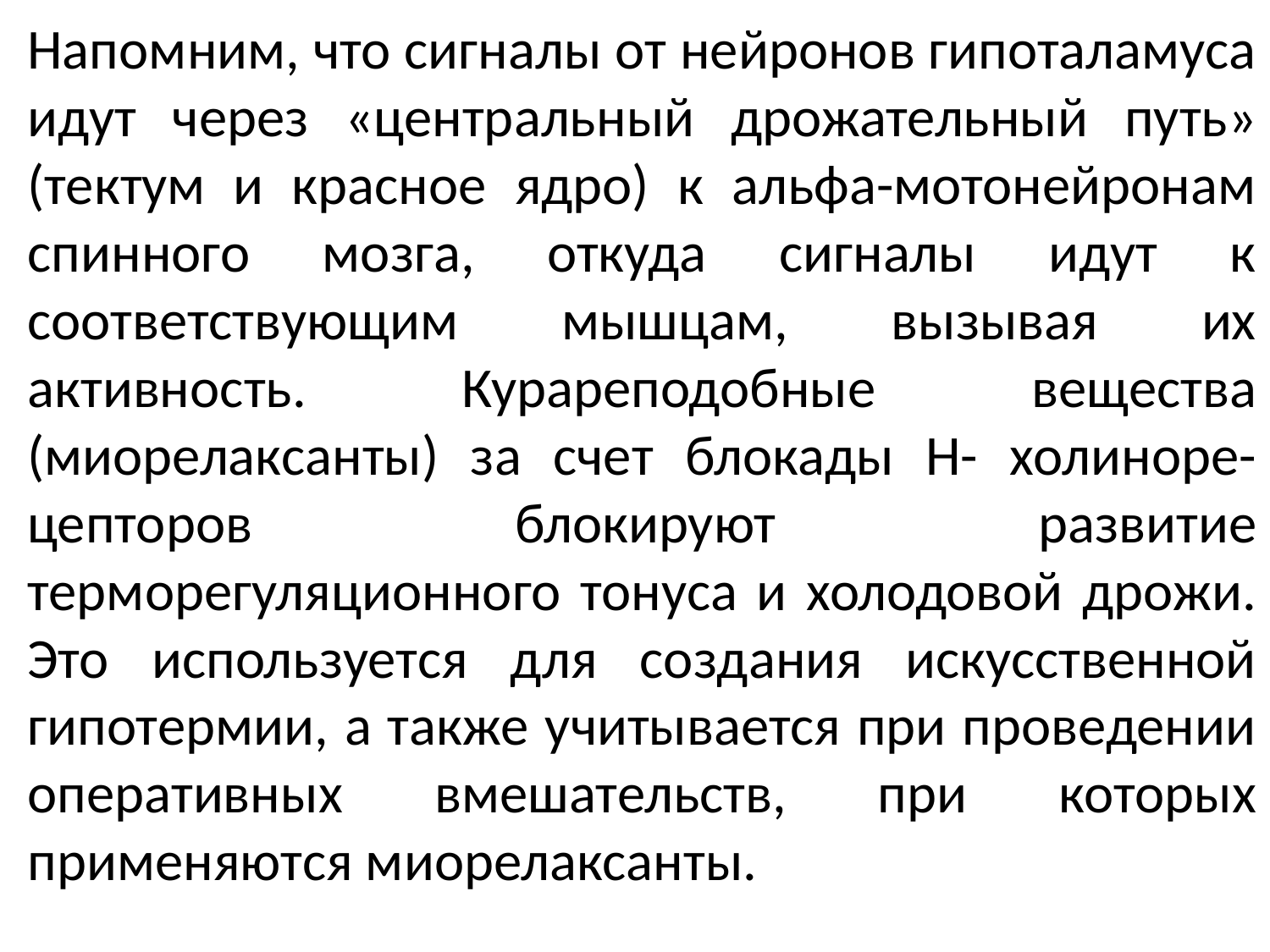

Напомним, что сигналы от нейронов гипоталамуса идут через «центральный дрожательный путь» (тектум и красное ядро) к альфа-мотонейронам спинного мозга, откуда сигналы идут к соответствующим мышцам, вызывая их активность. Курареподобные вещества (миорелаксанты) за счет блокады Н- холиноре-цепторов блокируют развитие терморегуляционного тонуса и холодовой дрожи. Это используется для создания искусственной гипотермии, а также учитывается при проведении оперативных вмешательств, при которых применяются миорелаксанты.